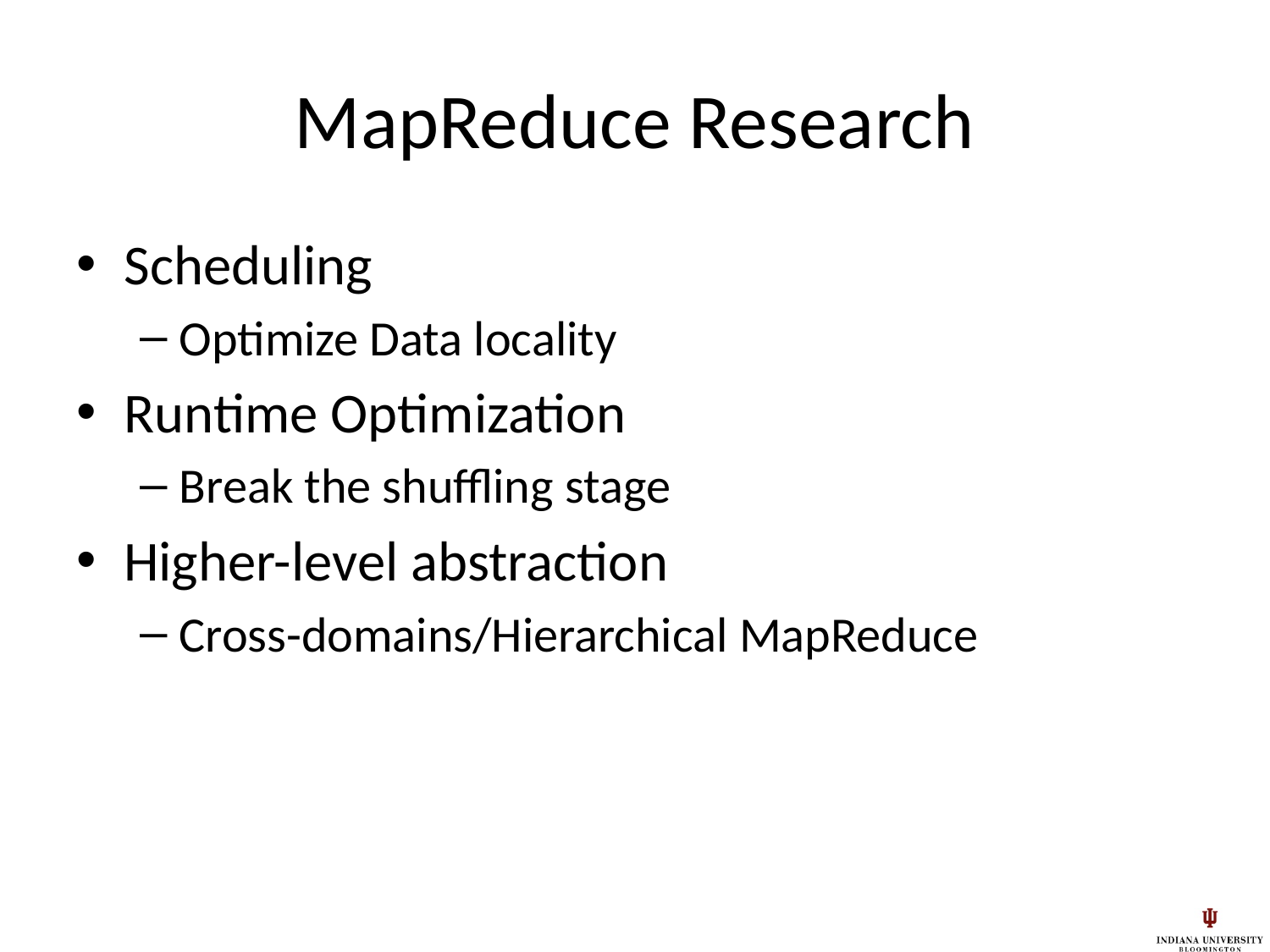

# MapReduce Research
Scheduling
Optimize Data locality
Runtime Optimization
Break the shuffling stage
Higher-level abstraction
Cross-domains/Hierarchical MapReduce